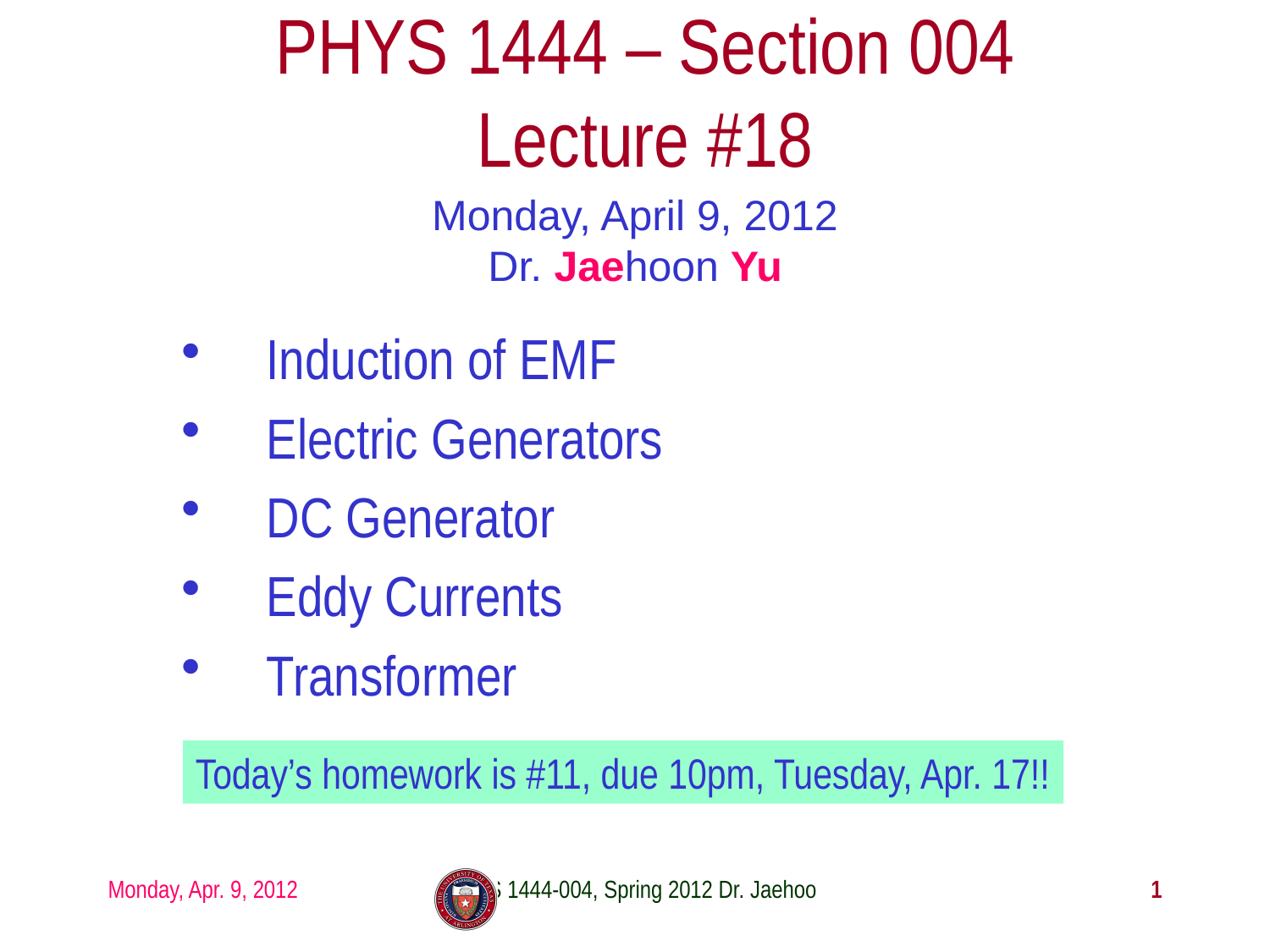

# PHYS 1444 – Section 004 Lecture #18
Monday, April 9, 2012
Dr. Jaehoon Yu
Induction of EMF
Electric Generators
DC Generator
Eddy Currents
Transformer

Today’s homework is #11, due 10pm, Tuesday, Apr. 17!!
Monday, Apr. 9, 2012
PHYS 1444-004, Spring 2012 Dr. Jaehoon Yu
1